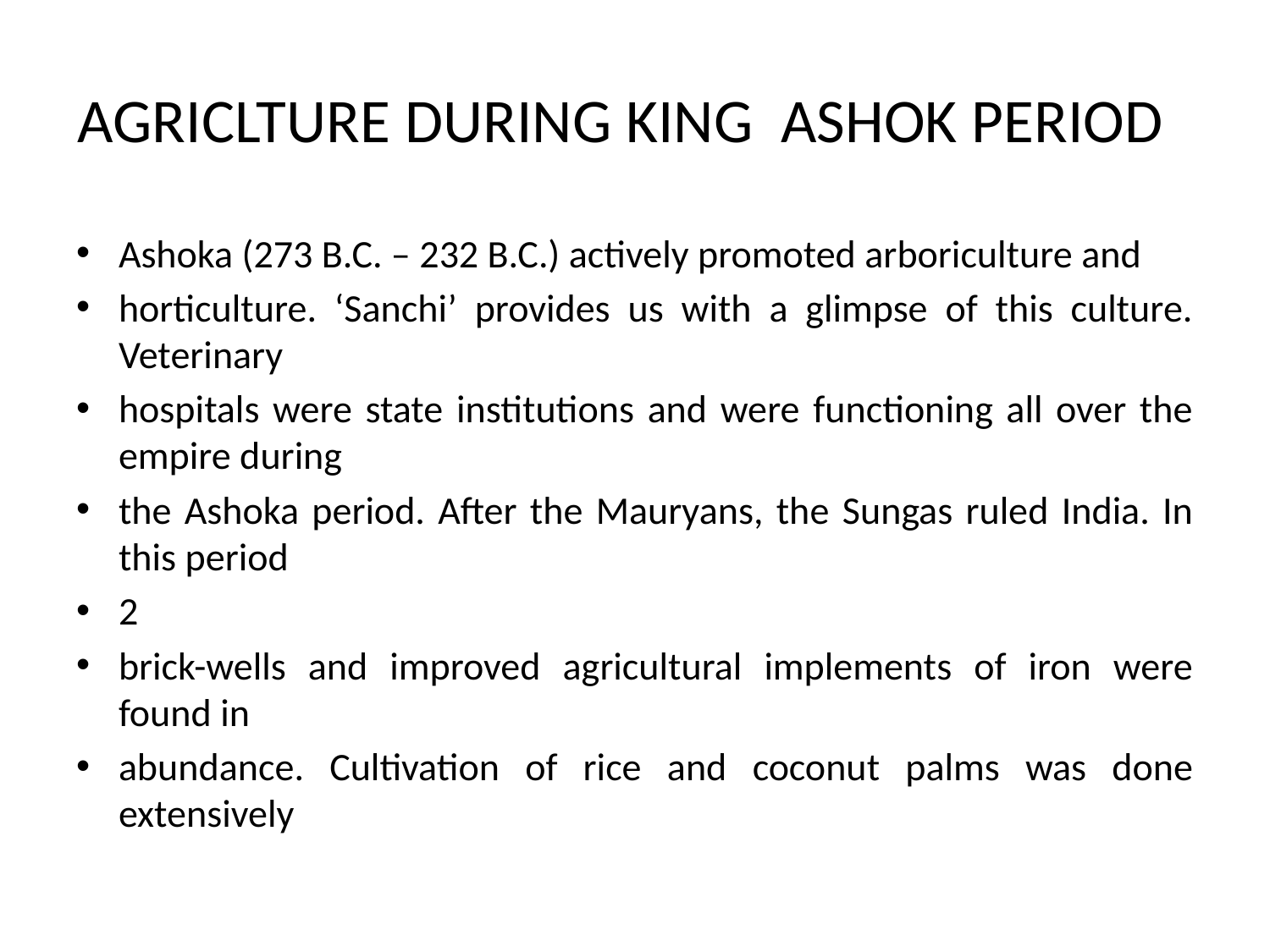

# AGRICLTURE DURING KING  ASHOK PERIOD
Ashoka (273 B.C. – 232 B.C.) actively promoted arboriculture and
horticulture. ‘Sanchi’ provides us with a glimpse of this culture. Veterinary
hospitals were state institutions and were functioning all over the empire during
the Ashoka period. After the Mauryans, the Sungas ruled India. In this period
2
brick-wells and improved agricultural implements of iron were found in
abundance. Cultivation of rice and coconut palms was done extensively